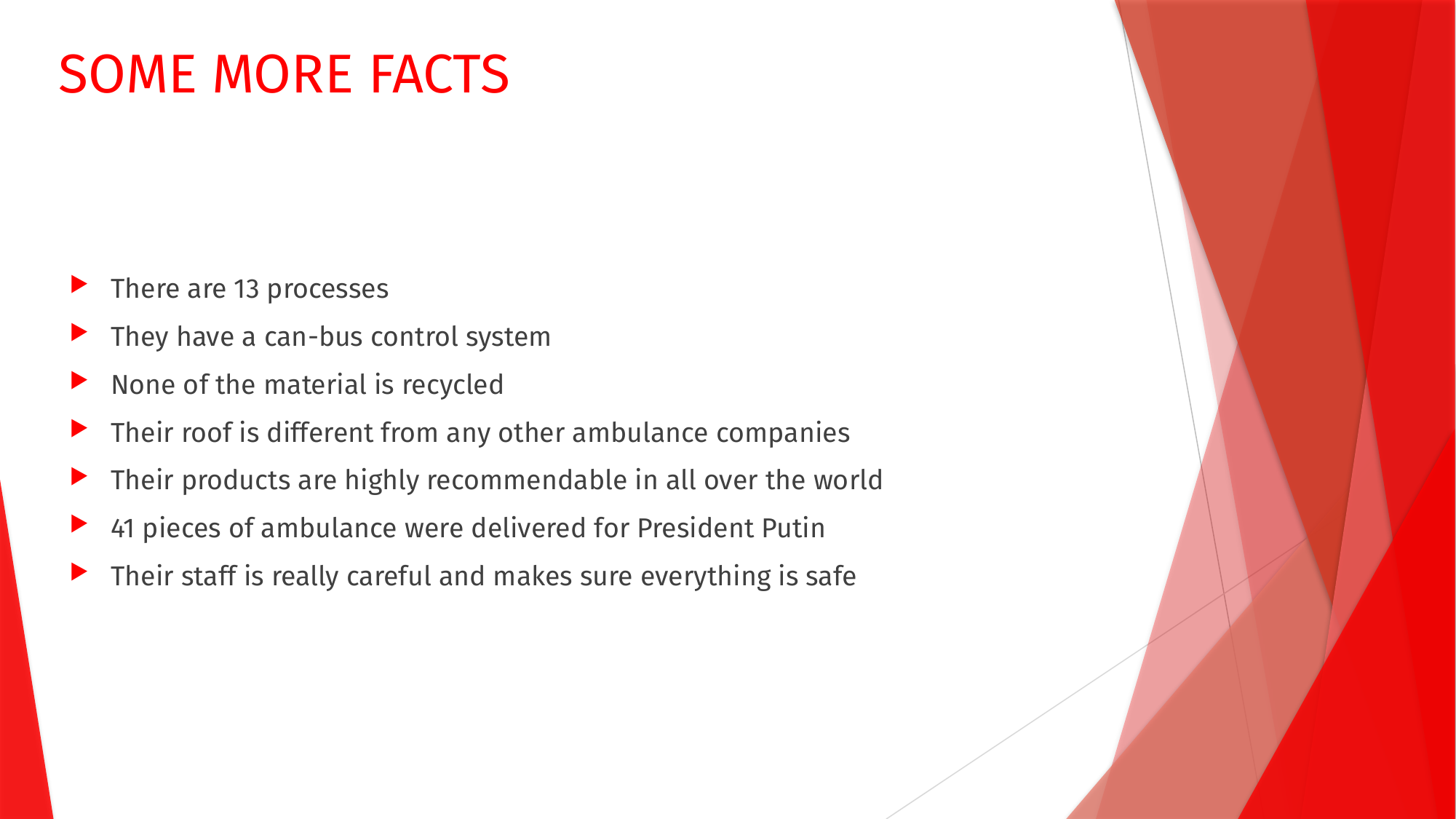

# SOME MORE FACTS
There are 13 processes
They have a can-bus control system
None of the material is recycled
Their roof is different from any other ambulance companies
Their products are highly recommendable in all over the world
41 pieces of ambulance were delivered for President Putin
Their staff is really careful and makes sure everything is safe